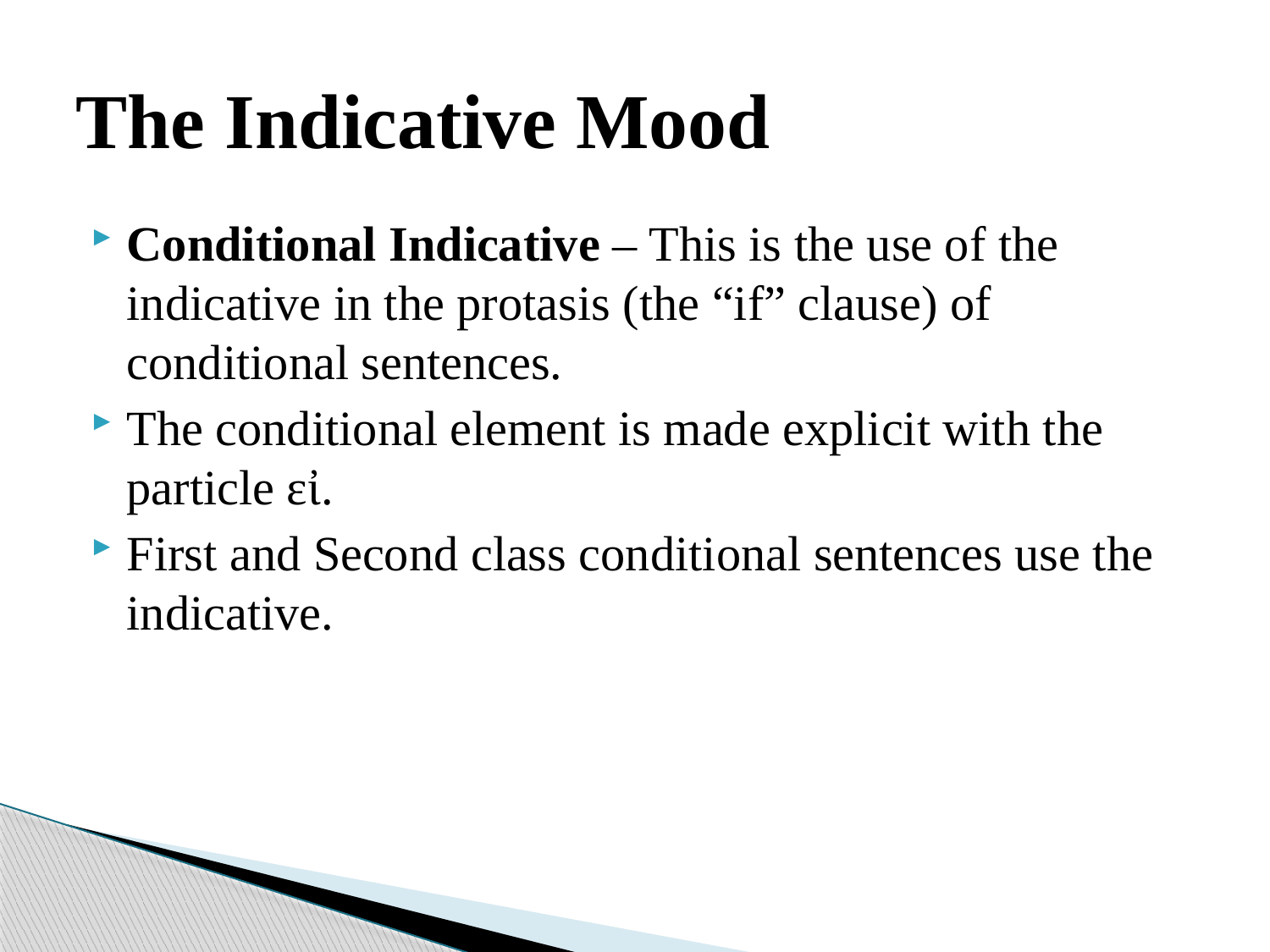

# The Indicative Mood
Conditional Indicative – This is the use of the indicative in the protasis (the “if” clause) of conditional sentences.
The conditional element is made explicit with the particle εἰ.
First and Second class conditional sentences use the indicative.